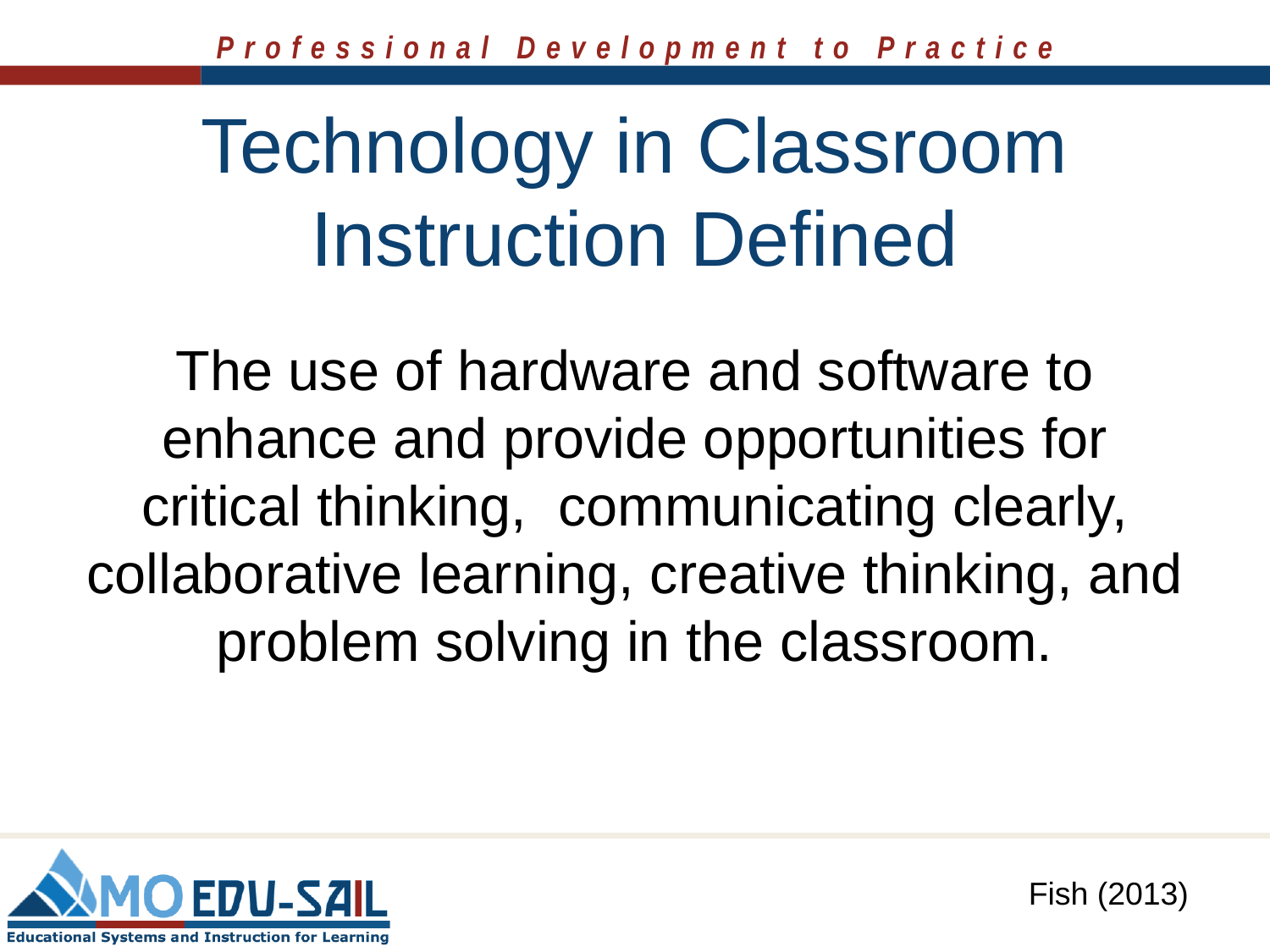

# Technology in Classroom Instruction Defined
The use of hardware and software to enhance and provide opportunities for critical thinking,  communicating clearly, collaborative learning, creative thinking, and problem solving in the classroom.
Fish (2013)